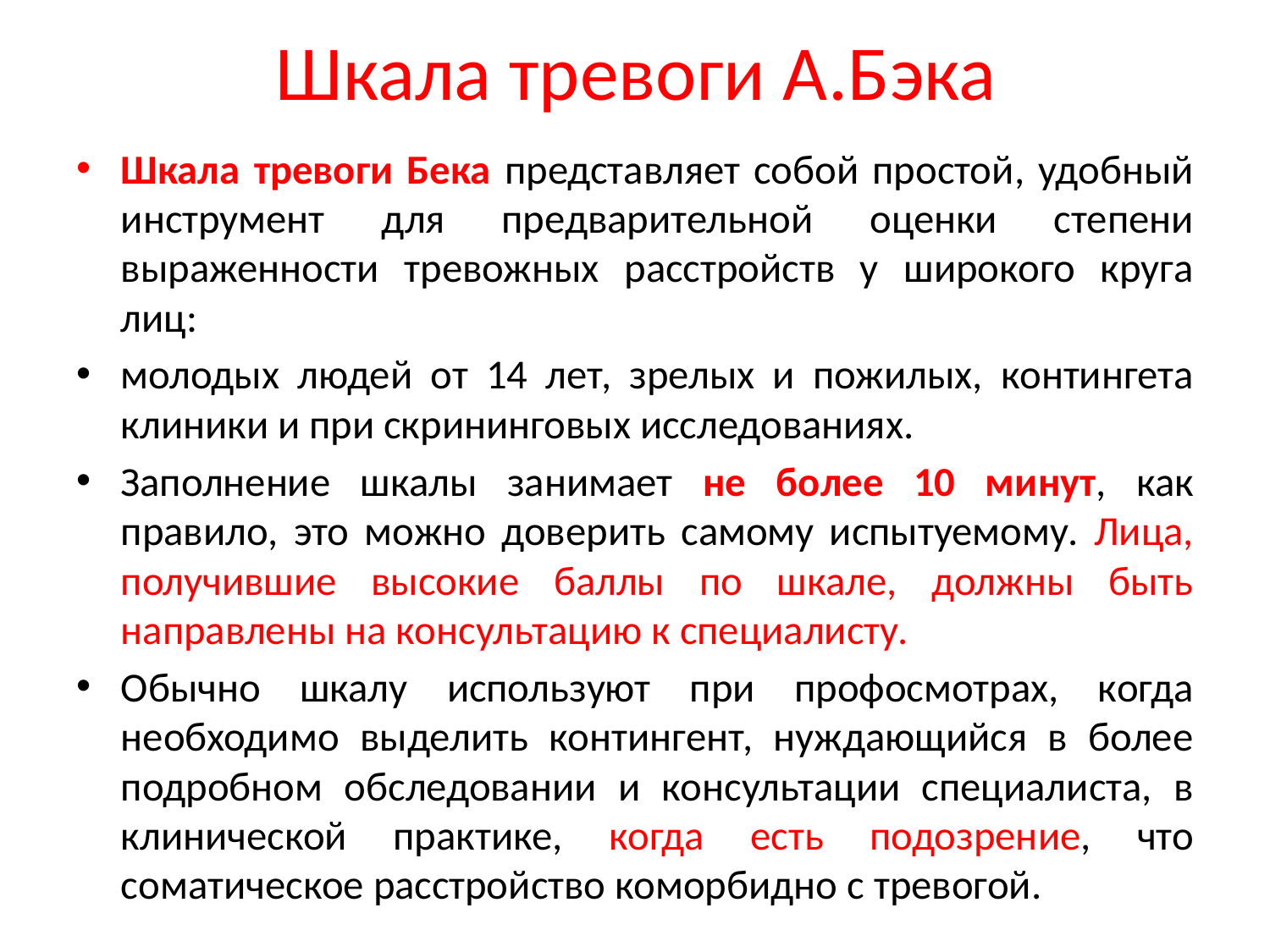

# Шкала тревоги А.Бэка
Шкала тревоги Бека представляет собой простой, удобный инструмент для предварительной оценки степени выраженности тревожных расстройств у широкого круга лиц:
молодых людей от 14 лет, зрелых и пожилых, контингета клиники и при скрининговых исследованиях.
Заполнение шкалы занимает не более 10 минут, как правило, это можно доверить самому испытуемому. Лица, получившие высокие баллы по шкале, должны быть направлены на консультацию к специалисту.
Обычно шкалу используют при профосмотрах, когда необходимо выделить контингент, нуждающийся в более подробном обследовании и консультации специалиста, в клинической практике, когда есть подозрение, что соматическое расстройство коморбидно с тревогой.